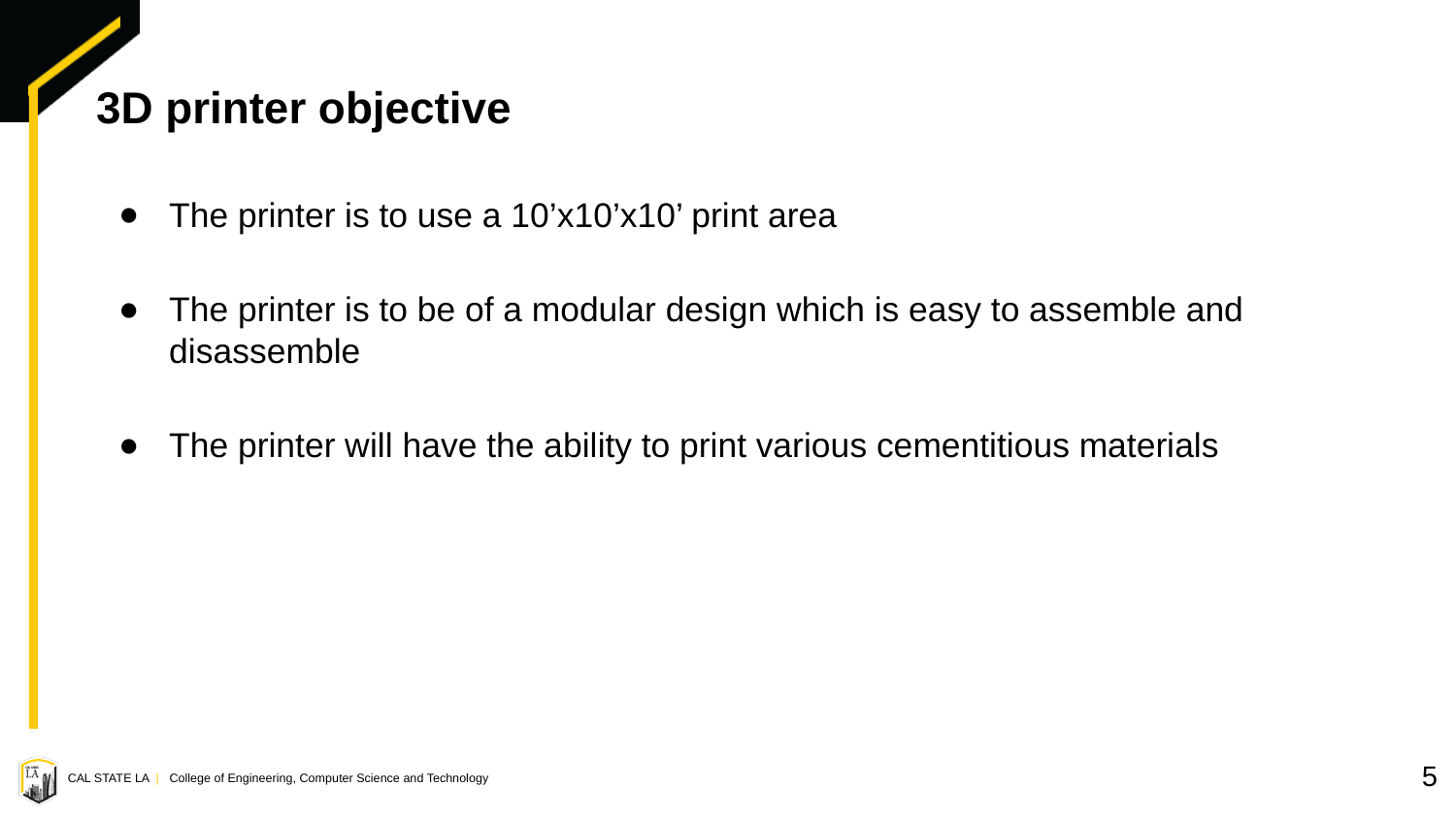

# 3D printer objective
The printer is to use a 10’x10’x10’ print area

The printer is to be of a modular design which is easy to assemble and disassemble

The printer will have the ability to print various cementitious materials
5